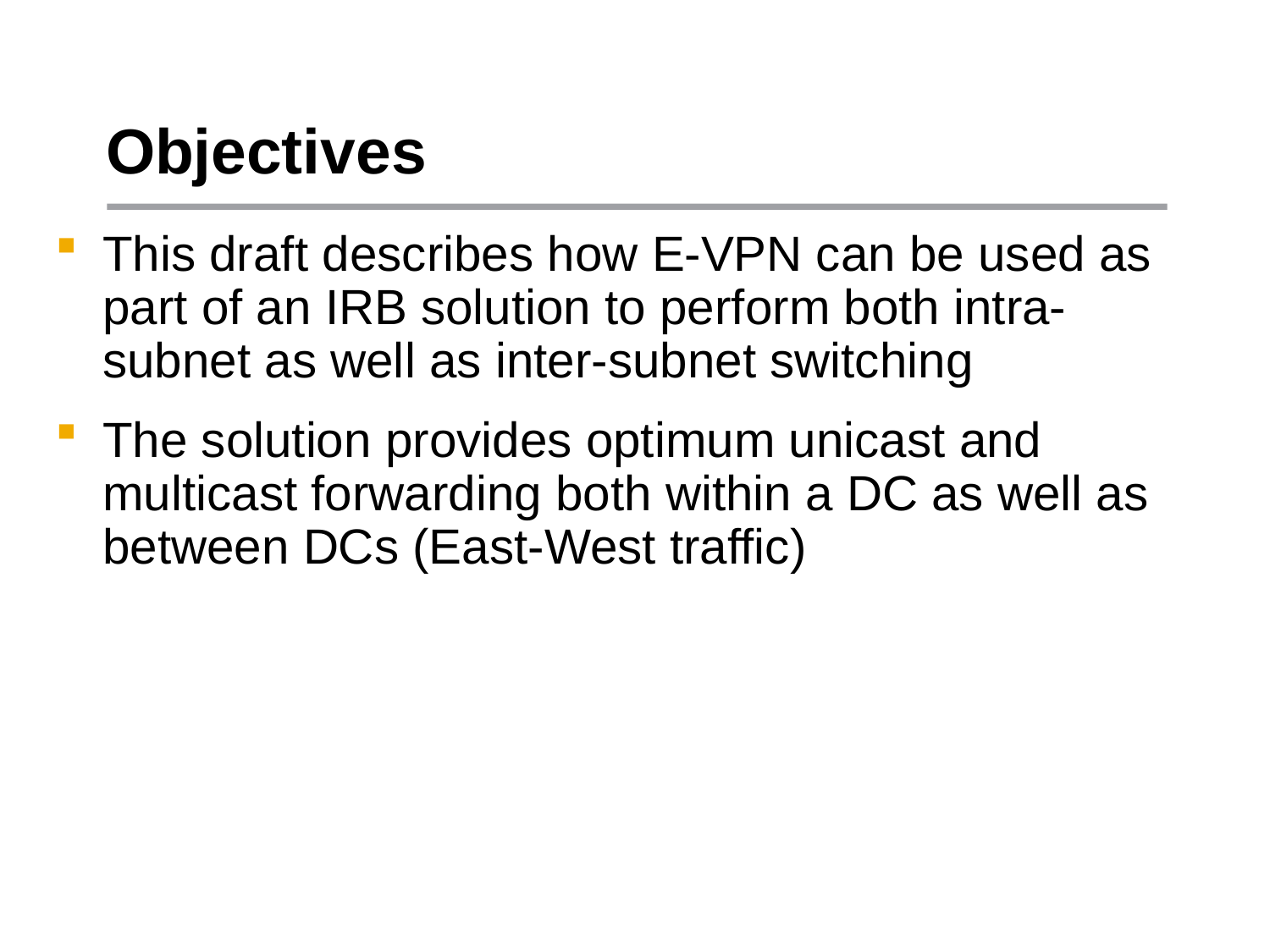

# Objectives
This draft describes how E-VPN can be used as part of an IRB solution to perform both intra-subnet as well as inter-subnet switching
The solution provides optimum unicast and multicast forwarding both within a DC as well as between DCs (East-West traffic)